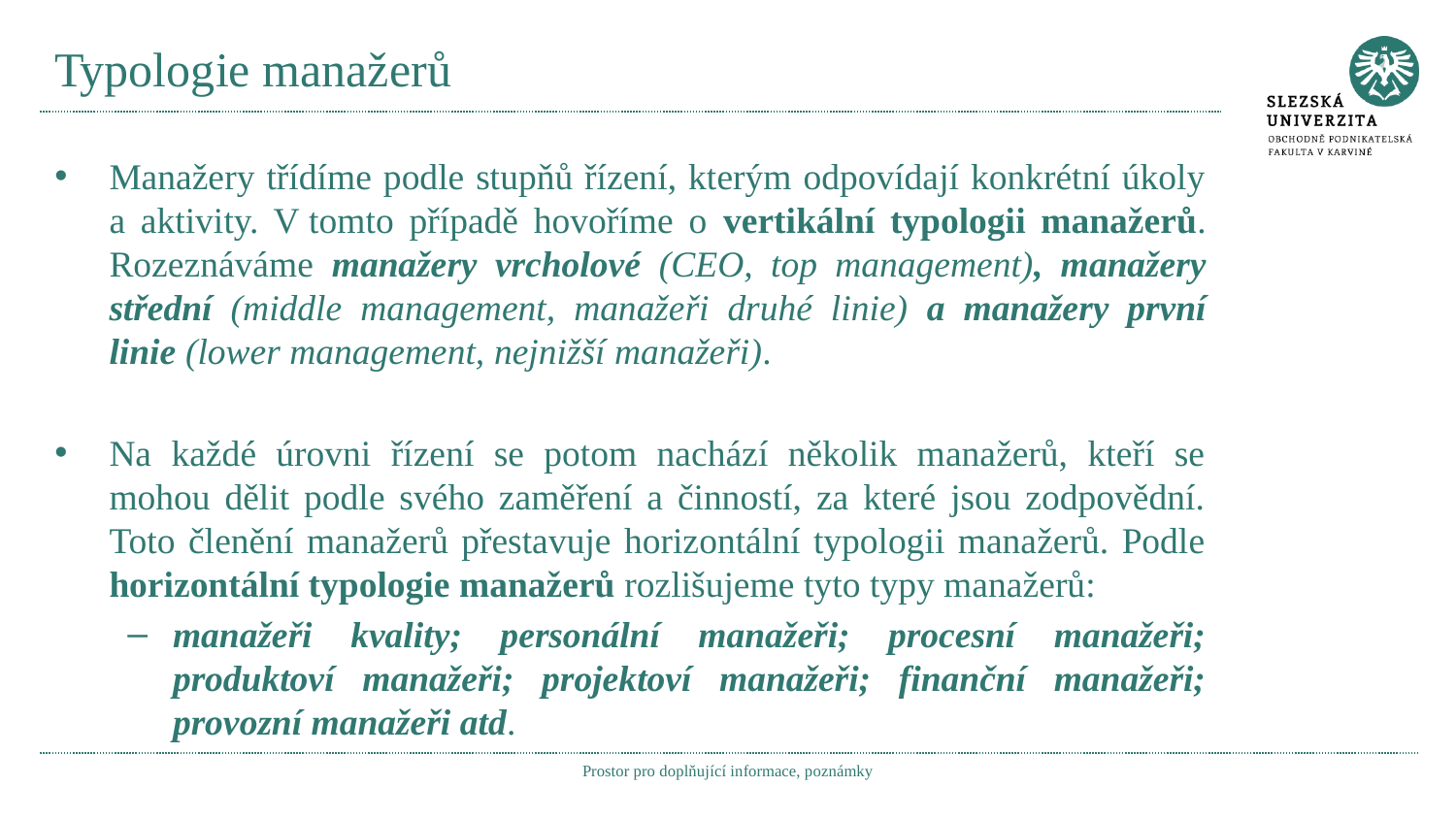

# Typologie manažerů
Manažery třídíme podle stupňů řízení, kterým odpovídají konkrétní úkoly a aktivity. V tomto případě hovoříme o vertikální typologii manažerů. Rozeznáváme manažery vrcholové (CEO, top management), manažery střední (middle management, manažeři druhé linie) a manažery první linie (lower management, nejnižší manažeři).

Na každé úrovni řízení se potom nachází několik manažerů, kteří se mohou dělit podle svého zaměření a činností, za které jsou zodpovědní. Toto členění manažerů přestavuje horizontální typologii manažerů. Podle horizontální typologie manažerů rozlišujeme tyto typy manažerů:
manažeři kvality; personální manažeři; procesní manažeři; produktoví manažeři; projektoví manažeři; finanční manažeři; provozní manažeři atd.

Prostor pro doplňující informace, poznámky